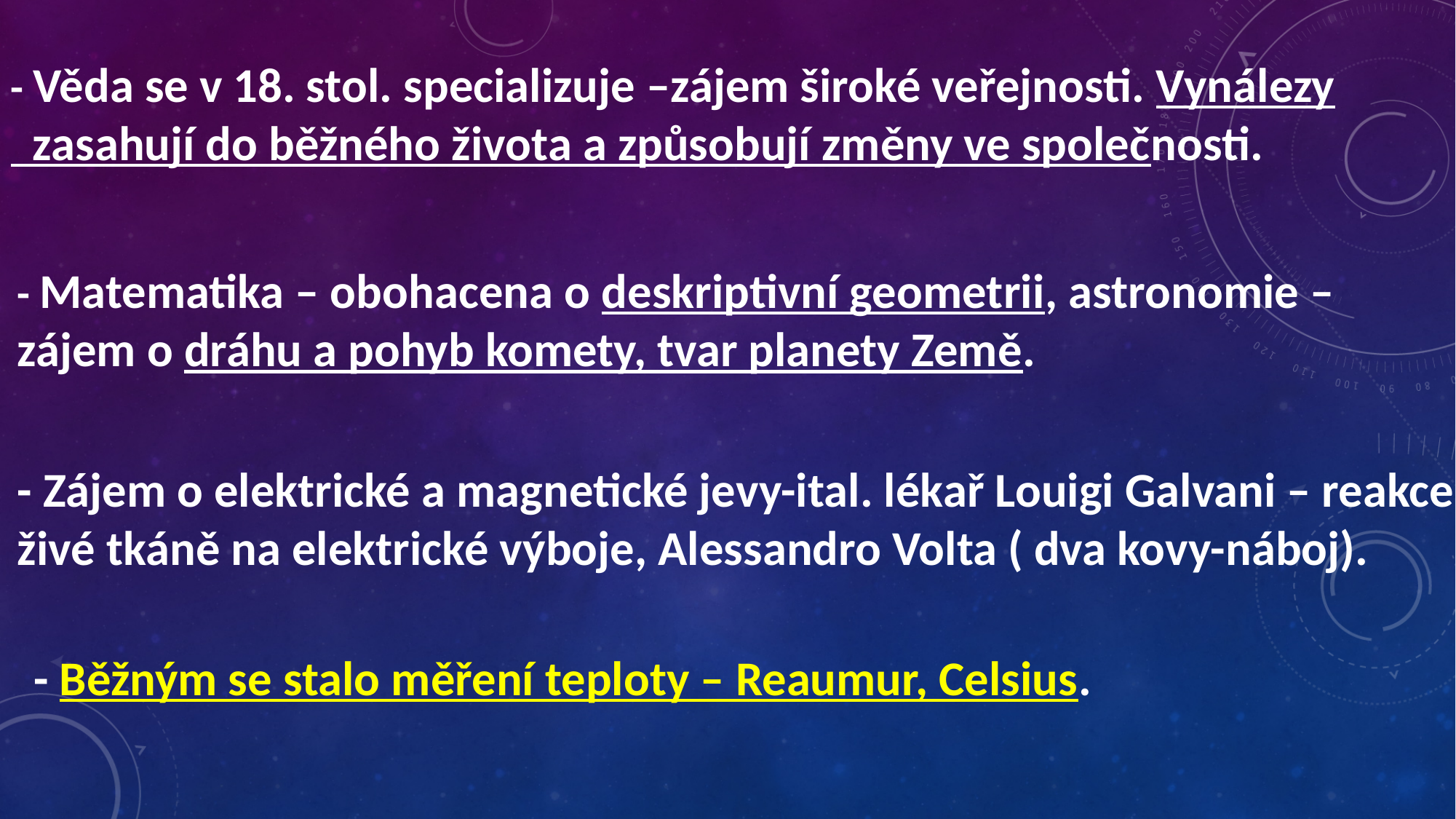

- Věda se v 18. stol. specializuje –zájem široké veřejnosti. Vynálezy
  zasahují do běžného života a způsobují změny ve společnosti.
- Matematika – obohacena o deskriptivní geometrii, astronomie – zájem o dráhu a pohyb komety, tvar planety Země.
- Zájem o elektrické a magnetické jevy-ital. lékař Louigi Galvani – reakce živé tkáně na elektrické výboje, Alessandro Volta ( dva kovy-náboj).
- Běžným se stalo měření teploty – Reaumur, Celsius.